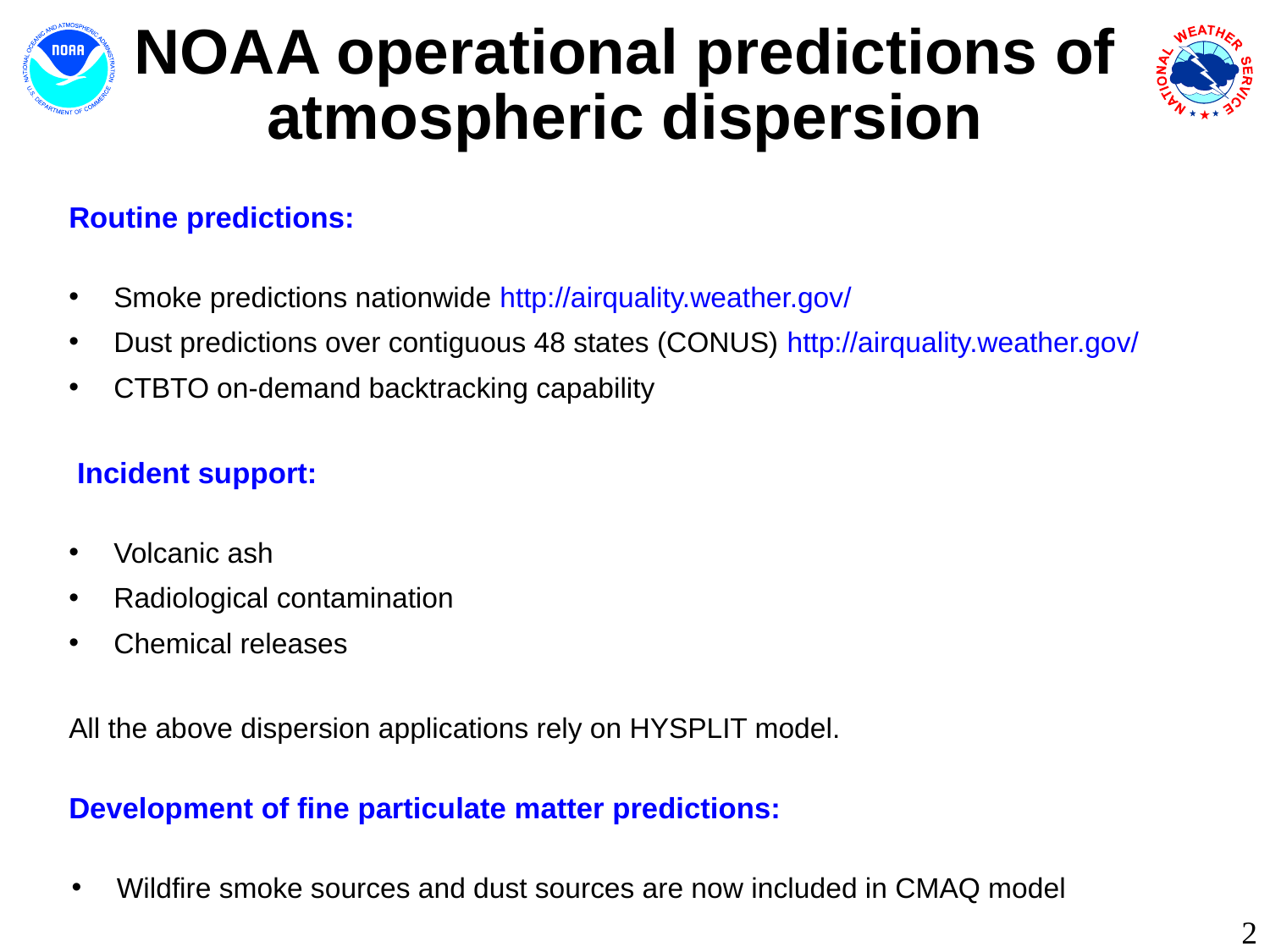

NOAA operational predictions of atmospheric dispersion
Routine predictions:

Smoke predictions nationwide http://airquality.weather.gov/
Dust predictions over contiguous 48 states (CONUS) http://airquality.weather.gov/
CTBTO on-demand backtracking capability

 Incident support:

Volcanic ash
Radiological contamination
Chemical releases

All the above dispersion applications rely on HYSPLIT model.

Development of fine particulate matter predictions:

Wildfire smoke sources and dust sources are now included in CMAQ model

2